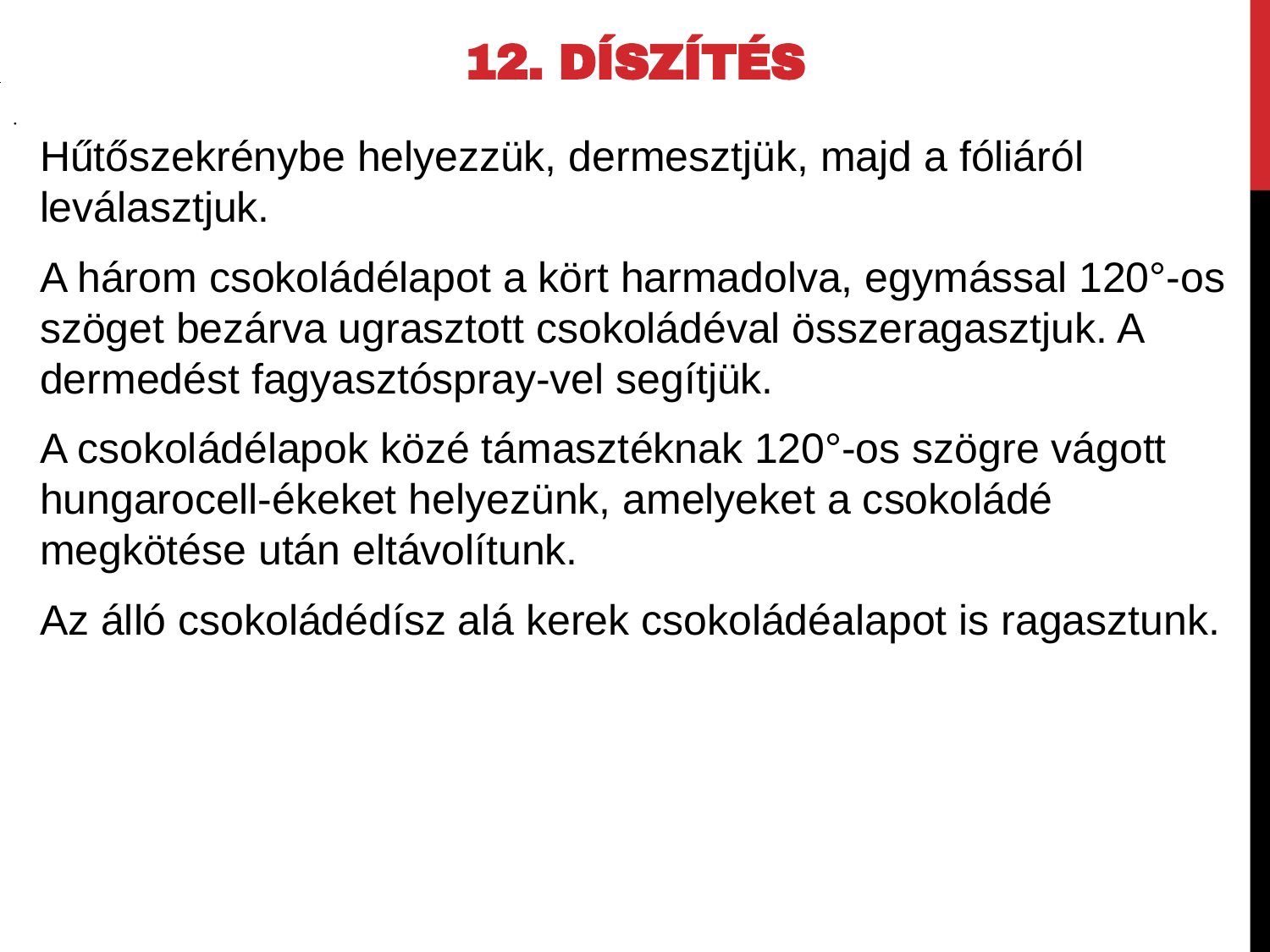

12. Díszítés

.
Hűtőszekrénybe helyezzük, dermesztjük, majd a fóliáról leválasztjuk.
A három csokoládélapot a kört harmadolva, egymással 120°-os szöget bezárva ugrasztott csokoládéval összeragasztjuk. A dermedést fagyasztóspray-vel segítjük.
A csokoládélapok közé támasztéknak 120°-os szögre vágott hungarocell-ékeket helye­zünk, amelyeket a csokoládé megkötése után eltávolítunk.
Az álló csokoládédísz alá kerek csokoládé­alapot is ragasztunk.